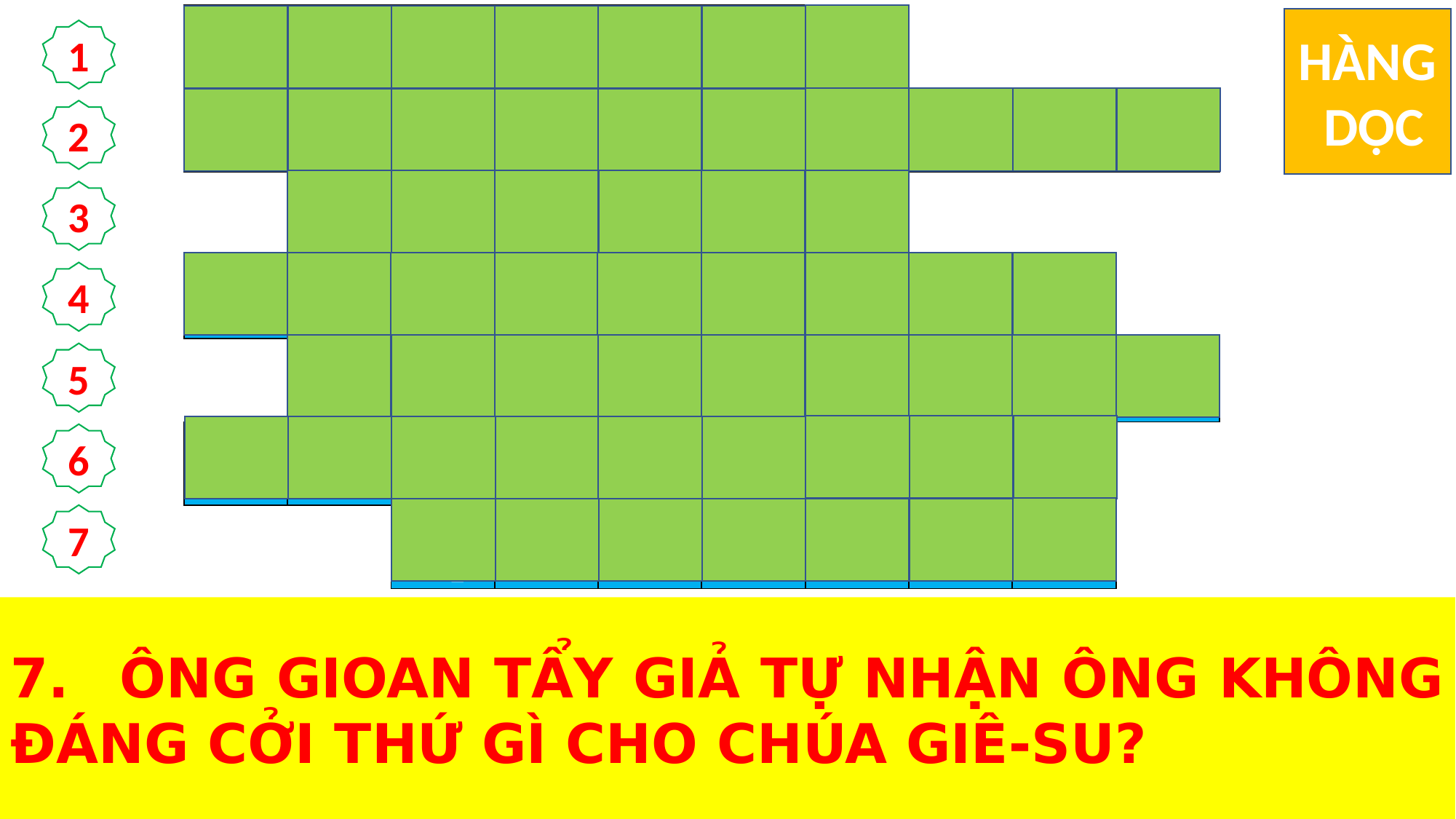

| T | H | Ầ | N | K | H | Í |  |  |  |
| --- | --- | --- | --- | --- | --- | --- | --- | --- | --- |
| L | À | M | P | H | É | P | R | Ử | A |
|  | G | A | L | I | L | Ê |  |  |  |
| C | O | N | Y | Ê | U | D | Ấ | U |  |
|  | C | H | I | M | B | Ồ | C | Â | U |
| T | H | Á | N | H | T | H | Ầ | N |  |
|  |  | Q | U | A | I | D | É | P |  |

HÀNG
 DỌC
1

2

3

4

5

6

7
5.	THẦN KHÍ NGỰ XUỐNG VỚI CHÚA GIÊ-SU TRONG HÌNH DẠNG GÌ?
1.	SAU KHI CHÚA GIÊ-SU TỪ DƯỚI SÔNG GIO-ĐAN LÊN BỜ, ĐẤNG NÀO ĐÃ NGỰ ĐẾN VỚI NGƯỜI?
4.	TIẾNG CHÚA CHA PHÁN CHÚA GIÊ-SU LÀ GÌ CỦA NGÀI?
7.	ÔNG GIOAN TẨY GIẢ TỰ NHẬN ÔNG KHÔNG ĐÁNG CỞI THỨ GÌ CHO CHÚA GIÊ-SU?
2.	ÔNG GIOAN TẨY GIẢ LÀM GÌ CHO DÂN CHÚNG Ở SÔNG GIO-ĐAN?
6.	PHÉP RỬA CỦA CHÚA GIÊ-SU LÀM TRONG ĐẤNG NÀO?
3.	NA-DA-RÉT THUỘC MIỀN NÀO?